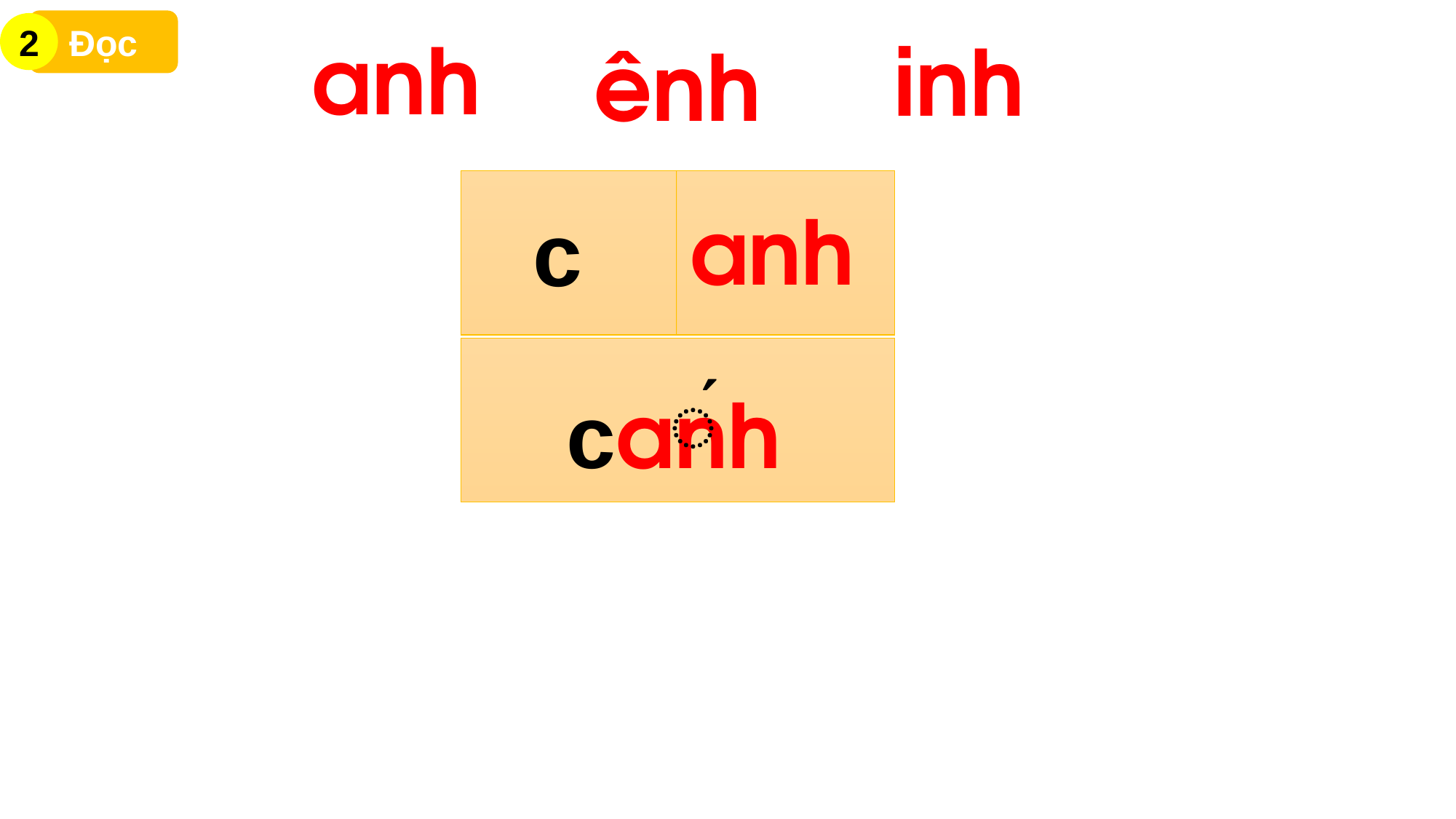

Đọc
2
anh
inh
ênh

anh
c
́
canh